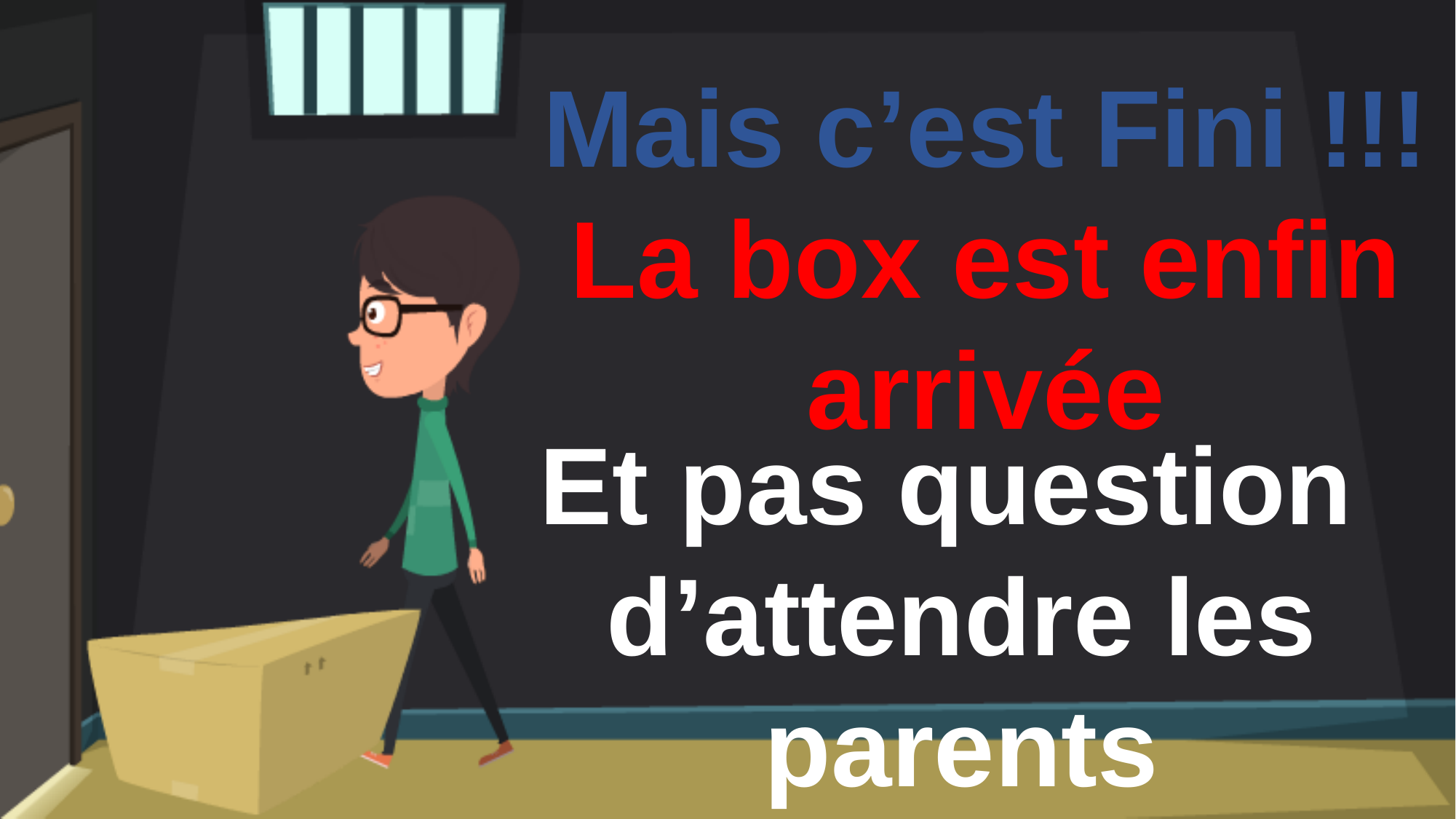

Mais c’est Fini !!!
La box est enfin arrivée
Et pas question
d’attendre les parents